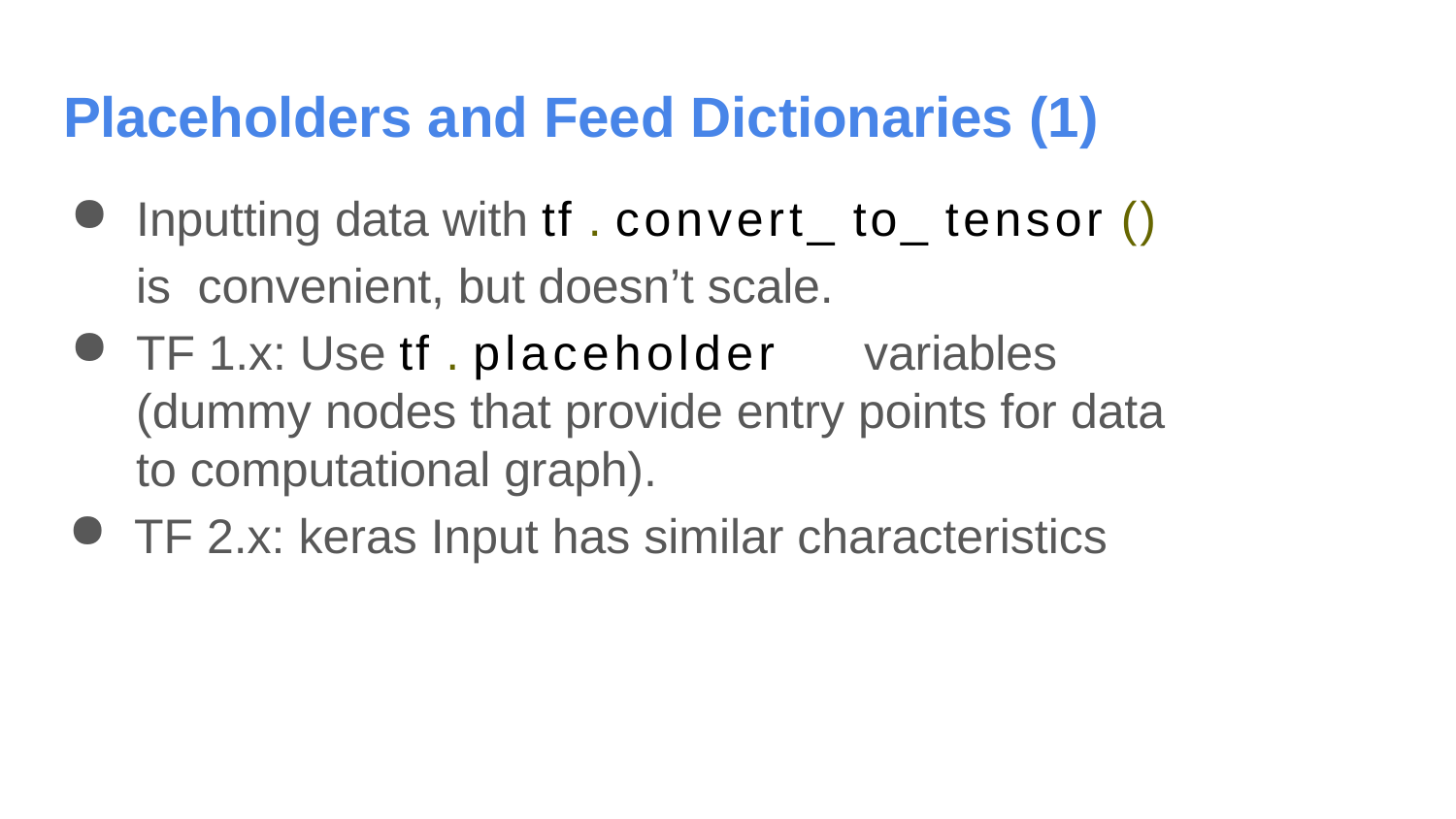

# Placeholders and Feed Dictionaries (1)
Inputting data with tf . convert_ to_ tensor () is  convenient, but doesn’t scale.
TF 1.x: Use tf . placeholder	variables (dummy nodes that provide entry points for data to computational graph).
TF 2.x: keras Input has similar characteristics